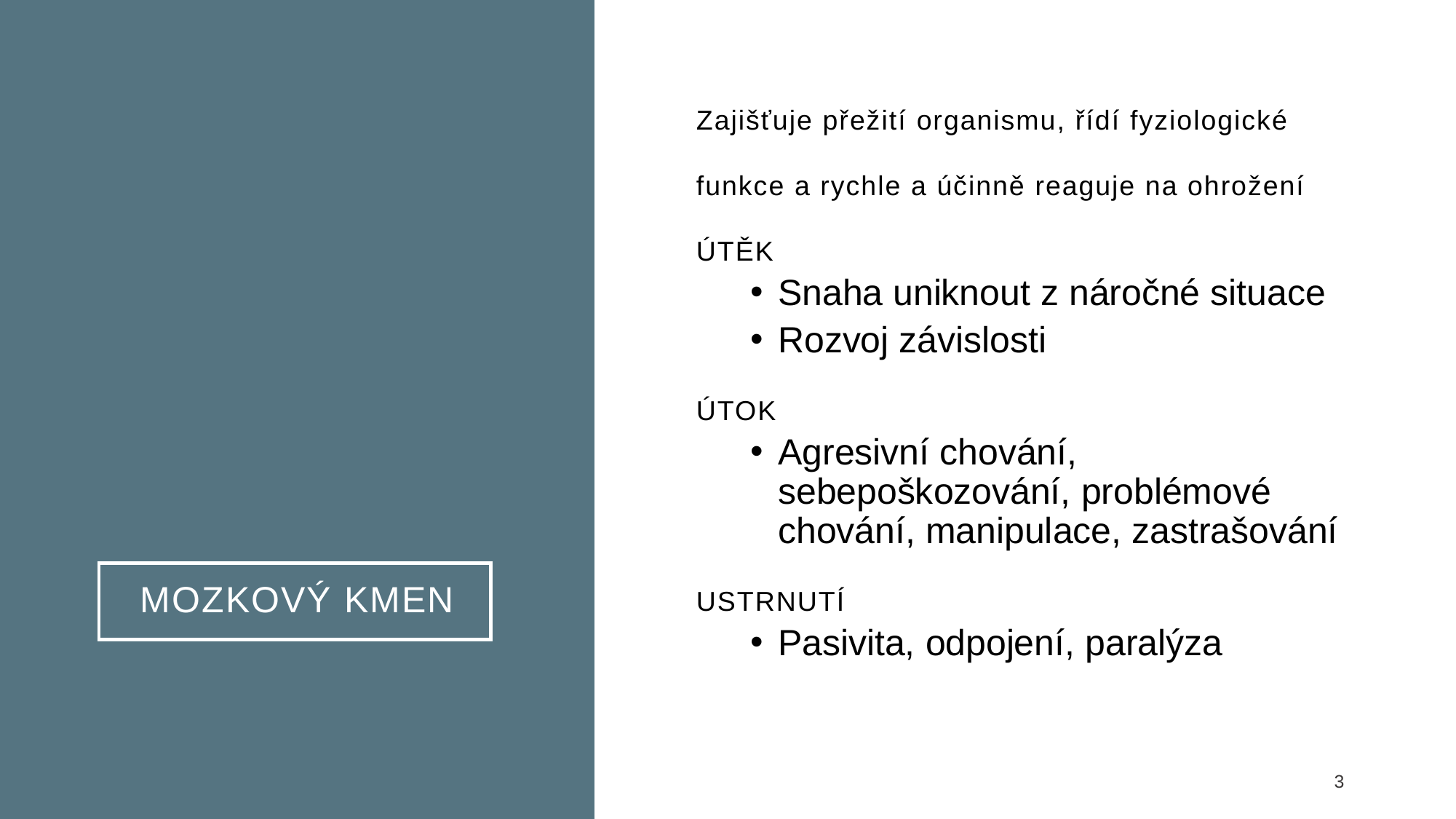

# Mozkový kmen
Zajišťuje přežití organismu, řídí fyziologické funkce a rychle a účinně reaguje na ohrožení
ÚTĚK
Snaha uniknout z náročné situace
Rozvoj závislosti
ÚTOK
Agresivní chování, sebepoškozování, problémové chování, manipulace, zastrašování
USTRNUTÍ
Pasivita, odpojení, paralýza

3